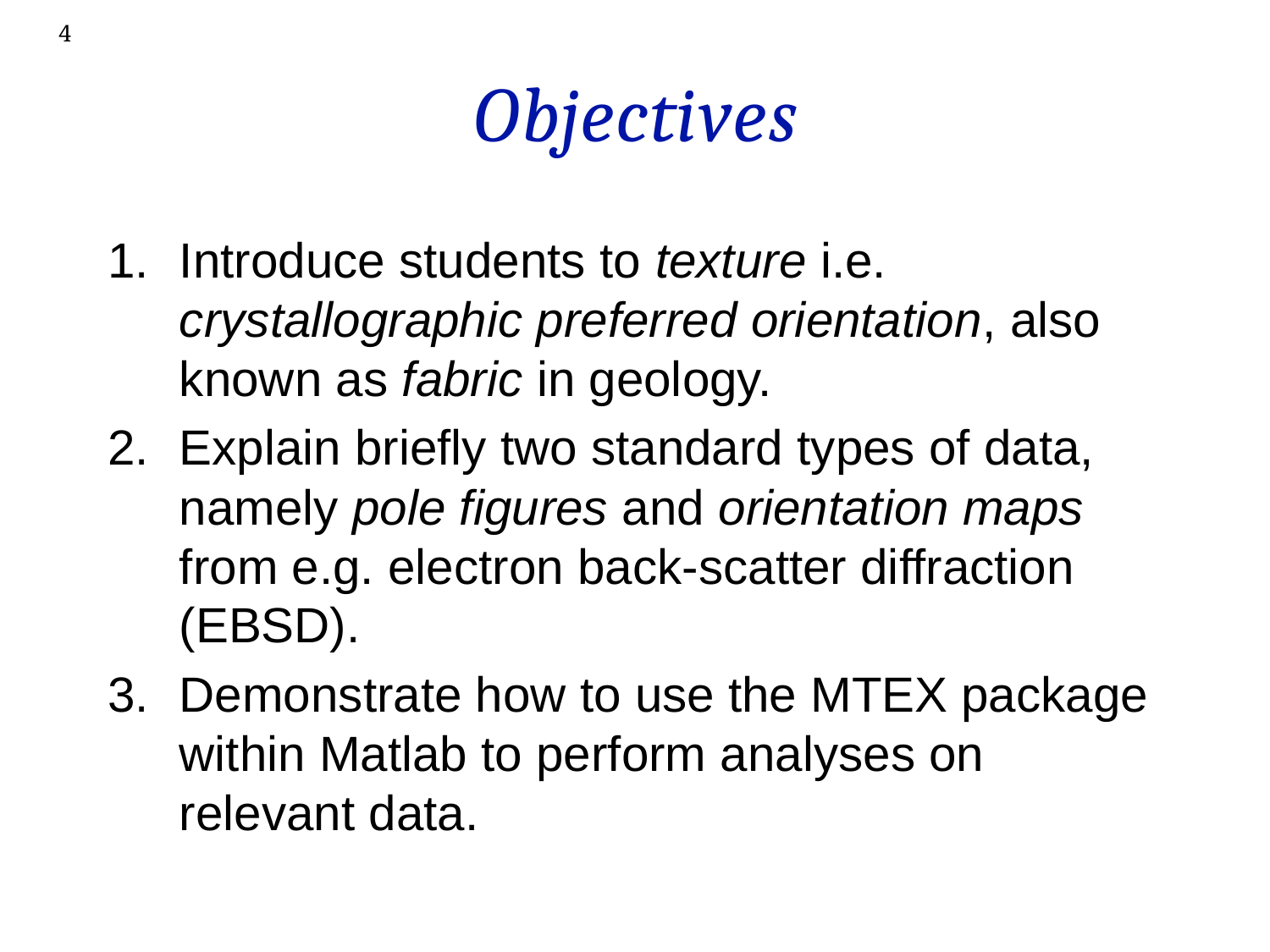

4
# Objectives
Introduce students to texture i.e. crystallographic preferred orientation, also known as fabric in geology.
Explain briefly two standard types of data, namely pole figures and orientation maps from e.g. electron back-scatter diffraction (EBSD).
Demonstrate how to use the MTEX package within Matlab to perform analyses on relevant data.